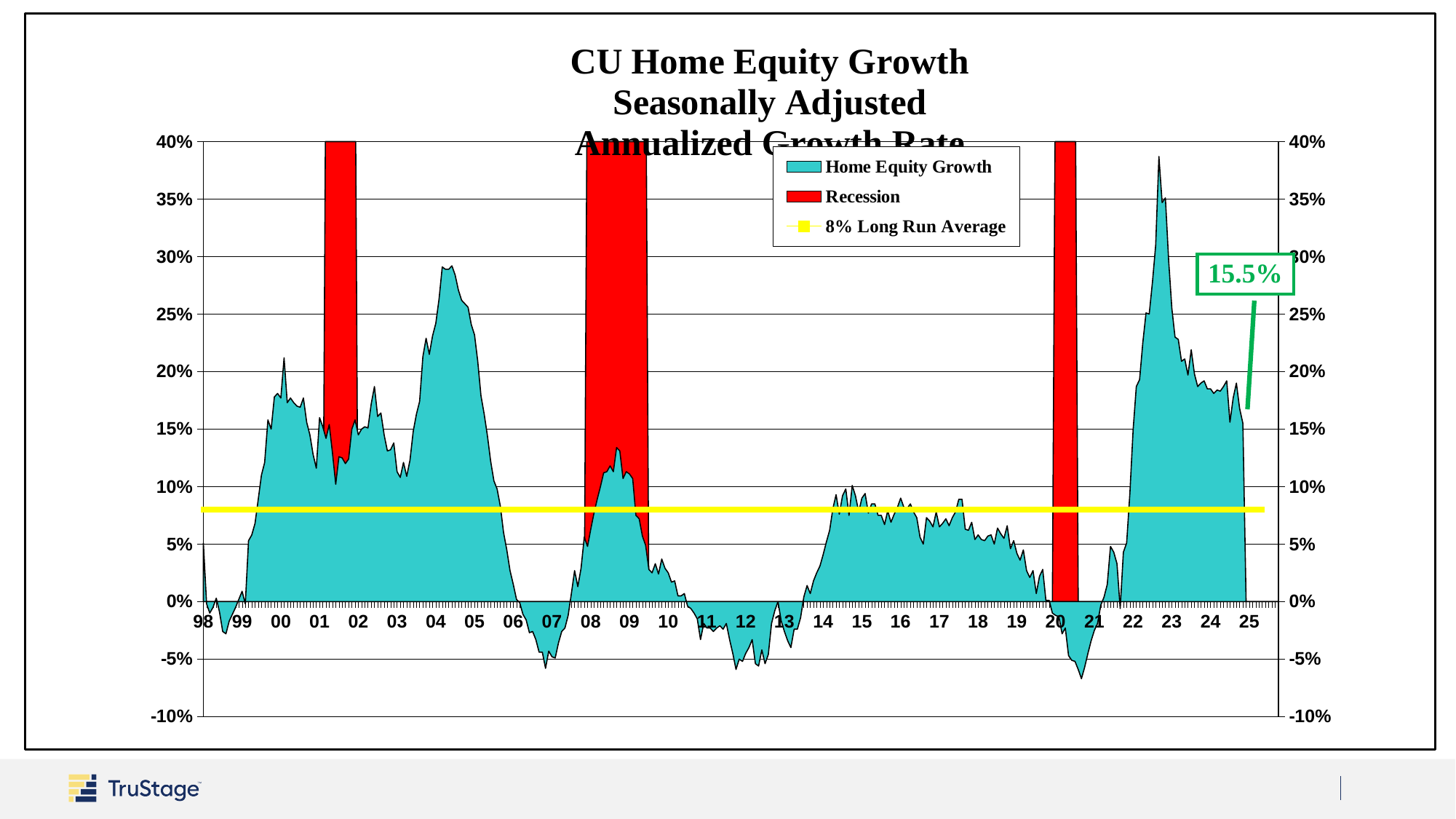

### Chart: CU Home Equity Growth
Seasonally Adjusted
Annualized Growth Rate

| Category | Recession | Home Equity Growth | 8% Long Run Average |
|---|---|---|---|
| 98 | None | 0.051 | 0.08 |
|  | None | -0.002 | 0.08 |
|  | None | -0.01 | 0.08 |
|  | None | -0.005 | 0.08 |
|  | None | 0.003 | 0.08 |
|  | None | -0.009 | 0.08 |
|  | None | -0.026 | 0.08 |
|  | None | -0.028 | 0.08 |
|  | None | -0.017 | 0.08 |
|  | None | -0.011 | 0.08 |
|  | None | -0.005 | 0.08 |
|  | None | 0.002 | 0.08 |
| 99 | None | 0.009 | 0.08 |
|  | None | -0.002 | 0.08 |
|  | None | 0.053 | 0.08 |
|  | None | 0.058 | 0.08 |
|  | None | 0.068 | 0.08 |
|  | None | 0.089 | 0.08 |
|  | None | 0.11 | 0.08 |
|  | None | 0.121 | 0.08 |
|  | None | 0.158 | 0.08 |
|  | None | 0.15 | 0.08 |
|  | None | 0.178 | 0.08 |
|  | None | 0.181 | 0.08 |
| 00 | None | 0.177 | 0.08 |
|  | None | 0.212 | 0.08 |
|  | None | 0.173 | 0.08 |
|  | None | 0.177 | 0.08 |
|  | None | 0.173 | 0.08 |
|  | None | 0.17 | 0.08 |
|  | None | 0.169 | 0.08 |
|  | None | 0.177 | 0.08 |
|  | None | 0.156 | 0.08 |
|  | None | 0.145 | 0.08 |
|  | None | 0.128 | 0.08 |
|  | None | 0.116 | 0.08 |
| 01 | None | 0.16 | 0.08 |
|  | None | 0.152 | 0.08 |
|  | 0.5 | 0.142 | 0.08 |
|  | 0.5 | 0.154 | 0.08 |
|  | 0.5 | 0.129 | 0.08 |
|  | 0.5 | 0.102 | 0.08 |
|  | 0.5 | 0.126 | 0.08 |
|  | 0.5 | 0.125 | 0.08 |
|  | 0.5 | 0.12 | 0.08 |
|  | 0.5 | 0.124 | 0.08 |
|  | 0.5 | 0.15 | 0.08 |
|  | 0.5 | 0.158 | 0.08 |
| 02 | None | 0.145 | 0.08 |
|  | None | 0.15 | 0.08 |
|  | None | 0.152 | 0.08 |
|  | None | 0.151 | 0.08 |
|  | None | 0.172 | 0.08 |
|  | None | 0.187 | 0.08 |
|  | None | 0.161 | 0.08 |
|  | None | 0.164 | 0.08 |
|  | None | 0.145 | 0.08 |
|  | None | 0.131 | 0.08 |
|  | None | 0.132 | 0.08 |
|  | None | 0.138 | 0.08 |
| 03 | None | 0.113 | 0.08 |
|  | None | 0.108 | 0.08 |
|  | None | 0.121 | 0.08 |
|  | None | 0.109 | 0.08 |
|  | None | 0.123 | 0.08 |
|  | None | 0.148 | 0.08 |
|  | None | 0.163 | 0.08 |
|  | None | 0.174 | 0.08 |
|  | None | 0.213 | 0.08 |
|  | None | 0.229 | 0.08 |
|  | None | 0.215 | 0.08 |
|  | None | 0.231 | 0.08 |
| 04 | None | 0.242 | 0.08 |
|  | None | 0.263 | 0.08 |
|  | None | 0.291 | 0.08 |
|  | None | 0.289 | 0.08 |
|  | None | 0.289 | 0.08 |
|  | None | 0.292 | 0.08 |
|  | None | 0.284 | 0.08 |
|  | None | 0.271 | 0.08 |
|  | None | 0.262 | 0.08 |
|  | None | 0.259 | 0.08 |
|  | None | 0.256 | 0.08 |
|  | None | 0.241 | 0.08 |
| 05 | None | 0.232 | 0.08 |
|  | None | 0.209 | 0.08 |
|  | None | 0.179 | 0.08 |
|  | None | 0.163 | 0.08 |
|  | None | 0.144 | 0.08 |
|  | None | 0.122 | 0.08 |
|  | None | 0.105 | 0.08 |
|  | None | 0.098 | 0.08 |
|  | None | 0.083 | 0.08 |
|  | None | 0.06 | 0.08 |
|  | None | 0.045 | 0.08 |
|  | None | 0.027 | 0.08 |
| 06 | None | 0.015 | 0.08 |
|  | None | 0.002 | 0.08 |
|  | None | -0.001 | 0.08 |
|  | None | -0.011 | 0.08 |
|  | None | -0.016 | 0.08 |
|  | None | -0.027 | 0.08 |
|  | None | -0.026 | 0.08 |
|  | None | -0.033 | 0.08 |
|  | None | -0.044 | 0.08 |
|  | None | -0.044 | 0.08 |
|  | None | -0.058 | 0.08 |
|  | None | -0.043 | 0.08 |
| 07 | None | -0.048 | 0.08 |
|  | None | -0.049 | 0.08 |
|  | None | -0.036 | 0.08 |
|  | None | -0.026 | 0.08 |
|  | None | -0.023 | 0.08 |
|  | None | -0.012 | 0.08 |
|  | None | 0.007 | 0.08 |
|  | None | 0.027 | 0.08 |
|  | None | 0.013 | 0.08 |
|  | None | 0.029 | 0.08 |
|  | None | 0.056 | 0.08 |
|  | 0.5 | 0.048 | 0.08 |
| 08 | 0.5 | 0.063 | 0.08 |
|  | 0.5 | 0.077 | 0.08 |
|  | 0.5 | 0.089 | 0.08 |
|  | 0.5 | 0.1 | 0.08 |
|  | 0.5 | 0.112 | 0.08 |
|  | 0.5 | 0.113 | 0.08 |
|  | 0.5 | 0.118 | 0.08 |
|  | 0.5 | 0.113 | 0.08 |
|  | 0.5 | 0.134 | 0.08 |
|  | 0.5 | 0.131 | 0.08 |
|  | 0.5 | 0.107 | 0.08 |
|  | 0.5 | 0.113 | 0.08 |
| 09 | 0.5 | 0.111 | 0.08 |
|  | 0.5 | 0.107 | 0.08 |
|  | 0.5 | 0.075 | 0.08 |
|  | 0.5 | 0.072 | 0.08 |
|  | 0.5 | 0.057 | 0.08 |
|  | 0.5 | 0.049 | 0.08 |
|  | None | 0.028 | 0.08 |
|  | None | 0.025 | 0.08 |
|  | None | 0.033 | 0.08 |
|  | None | 0.024 | 0.08 |
|  | None | 0.037 | 0.08 |
|  | None | 0.029 | 0.08 |
| 10 | None | 0.025 | 0.08 |
|  | None | 0.017 | 0.08 |
|  | None | 0.018 | 0.08 |
|  | None | 0.005 | 0.08 |
|  | None | 0.005 | 0.08 |
|  | None | 0.007 | 0.08 |
|  | None | -0.004 | 0.08 |
|  | None | -0.006 | 0.08 |
|  | None | -0.01 | 0.08 |
|  | None | -0.015 | 0.08 |
|  | None | -0.033 | 0.08 |
|  | None | -0.019 | 0.08 |
| 11 | None | -0.023 | 0.08 |
|  | None | -0.023 | 0.08 |
|  | None | -0.026 | 0.08 |
|  | None | -0.023 | 0.08 |
|  | None | -0.021 | 0.08 |
|  | None | -0.024 | 0.08 |
|  | None | -0.019 | 0.08 |
|  | None | -0.033 | 0.08 |
|  | None | -0.045 | 0.08 |
|  | None | -0.059 | 0.08 |
|  | None | -0.05 | 0.08 |
|  | None | -0.052 | 0.08 |
| 12 | None | -0.045 | 0.08 |
|  | None | -0.04 | 0.08 |
|  | None | -0.033 | 0.08 |
|  | None | -0.054 | 0.08 |
|  | None | -0.056 | 0.08 |
|  | None | -0.042 | 0.08 |
|  | None | -0.054 | 0.08 |
|  | None | -0.046 | 0.08 |
|  | None | -0.019 | 0.08 |
|  | None | -0.008 | 0.08 |
|  | None | 0.0 | 0.08 |
|  | None | -0.017 | 0.08 |
| 13 | None | -0.026 | 0.08 |
|  | None | -0.034 | 0.08 |
|  | None | -0.04 | 0.08 |
|  | None | -0.024 | 0.08 |
|  | None | -0.024 | 0.08 |
|  | None | -0.014 | 0.08 |
|  | None | 0.004 | 0.08 |
|  | None | 0.014 | 0.08 |
|  | None | 0.007 | 0.08 |
|  | None | 0.018 | 0.08 |
|  | None | 0.025 | 0.08 |
|  | None | 0.031 | 0.08 |
| 14 | None | 0.041 | 0.08 |
|  | None | 0.052 | 0.08 |
|  | None | 0.062 | 0.08 |
|  | None | 0.081 | 0.08 |
|  | None | 0.093 | 0.08 |
|  | None | 0.076 | 0.08 |
|  | None | 0.092 | 0.08 |
|  | None | 0.098 | 0.08 |
|  | None | 0.075 | 0.08 |
|  | None | 0.101 | 0.08 |
|  | None | 0.092 | 0.08 |
|  | None | 0.078 | 0.08 |
| 15 | None | 0.09 | 0.08 |
|  | None | 0.094 | 0.08 |
|  | None | 0.077 | 0.08 |
|  | None | 0.085 | 0.08 |
|  | None | 0.085 | 0.08 |
|  | None | 0.075 | 0.08 |
|  | None | 0.075 | 0.08 |
|  | None | 0.067 | 0.08 |
|  | None | 0.079 | 0.08 |
|  | None | 0.069 | 0.08 |
|  | None | 0.076 | 0.08 |
|  | None | 0.082 | 0.08 |
| 16 | None | 0.09 | 0.08 |
|  | None | 0.082 | 0.08 |
|  | None | 0.081 | 0.08 |
|  | None | 0.085 | 0.08 |
|  | None | 0.078 | 0.08 |
|  | None | 0.073 | 0.08 |
|  | None | 0.056 | 0.08 |
|  | None | 0.05 | 0.08 |
|  | None | 0.073 | 0.08 |
|  | None | 0.07 | 0.08 |
|  | None | 0.065 | 0.08 |
|  | None | 0.078 | 0.08 |
| 17 | None | 0.065 | 0.08 |
|  | None | 0.068 | 0.08 |
|  | None | 0.072 | 0.08 |
|  | None | 0.066 | 0.08 |
|  | None | 0.073 | 0.08 |
|  | None | 0.078 | 0.08 |
|  | None | 0.089 | 0.08 |
|  | None | 0.089 | 0.08 |
|  | None | 0.063 | 0.08 |
|  | None | 0.062 | 0.08 |
|  | None | 0.069 | 0.08 |
|  | None | 0.054 | 0.08 |
| 18 | None | 0.058 | 0.08 |
|  | None | 0.054 | 0.08 |
|  | None | 0.053 | 0.08 |
|  | None | 0.057 | 0.08 |
|  | None | 0.058 | 0.08 |
|  | None | 0.05 | 0.08 |
|  | None | 0.064 | 0.08 |
|  | None | 0.059 | 0.08 |
|  | None | 0.055 | 0.08 |
|  | None | 0.066 | 0.08 |
|  | None | 0.046 | 0.08 |
|  | None | 0.053 | 0.08 |
| 19 | None | 0.042 | 0.08 |
|  | None | 0.036 | 0.08 |
|  | None | 0.045 | 0.08 |
|  | None | 0.027 | 0.08 |
|  | None | 0.021 | 0.08 |
|  | None | 0.027 | 0.08 |
|  | None | 0.007 | 0.08 |
|  | None | 0.022 | 0.08 |
|  | None | 0.028 | 0.08 |
|  | None | 0.001 | 0.08 |
|  | None | 0.001 | 0.08 |
|  | None | -0.01 | 0.08 |
| 20 | 0.5 | -0.012 | 0.08 |
|  | 0.5 | -0.013 | 0.08 |
|  | 0.5 | -0.028 | 0.08 |
|  | 0.5 | -0.023 | 0.08 |
|  | 0.5 | -0.047 | 0.08 |
|  | 0.5 | -0.051 | 0.08 |
|  | 0.5 | -0.052 | 0.08 |
|  | None | -0.059 | 0.08 |
|  | None | -0.067 | 0.08 |
|  | None | -0.057 | 0.08 |
|  | None | -0.045 | 0.08 |
|  | None | -0.034 | 0.08 |
| 21 | None | -0.025 | 0.08 |
|  | None | -0.019 | 0.08 |
|  | None | -0.003 | 0.08 |
|  | None | 0.004 | 0.08 |
|  | None | 0.015 | 0.08 |
|  | None | 0.048 | 0.08 |
|  | None | 0.043 | 0.08 |
|  | None | 0.033 | 0.08 |
|  | None | -0.006 | 0.08 |
|  | None | 0.043 | 0.08 |
|  | None | 0.051 | 0.08 |
|  | None | 0.094 | 0.08 |
| 22 | None | 0.149 | 0.08 |
|  | None | 0.187 | 0.08 |
|  | None | 0.193 | 0.08 |
|  | None | 0.225 | 0.08 |
|  | None | 0.251 | 0.08 |
|  | None | 0.25 | 0.08 |
|  | None | 0.278 | 0.08 |
|  | None | 0.31 | 0.08 |
|  | None | 0.387 | 0.08 |
|  | None | 0.347 | 0.08 |
|  | None | 0.351 | 0.08 |
|  | None | 0.297 | 0.08 |
| 23 | None | 0.255 | 0.08 |
|  | None | 0.23 | 0.08 |
|  | None | 0.228 | 0.08 |
|  | None | 0.209 | 0.08 |
|  | None | 0.211 | 0.08 |
|  | None | 0.197 | 0.08 |
|  | None | 0.219 | 0.08 |
|  | None | 0.198 | 0.08 |
|  | None | 0.187 | 0.08 |
|  | None | 0.19 | 0.08 |
|  | None | 0.192 | 0.08 |
|  | None | 0.185 | 0.08 |
| 24 | None | 0.185 | 0.08 |
|  | None | 0.181 | 0.08 |
|  | None | 0.184 | 0.08 |
|  | None | 0.183 | 0.08 |
|  | None | 0.187 | 0.08 |
|  | None | 0.192 | 0.08 |
|  | None | 0.156 | 0.08 |
|  | None | 0.177 | 0.08 |
|  | None | 0.19 | 0.08 |
|  | None | 0.168 | 0.08 |
|  | None | 0.155 | 0.08 |
|  | None | None | 0.08 |
| 25 | None | None | 0.08 |